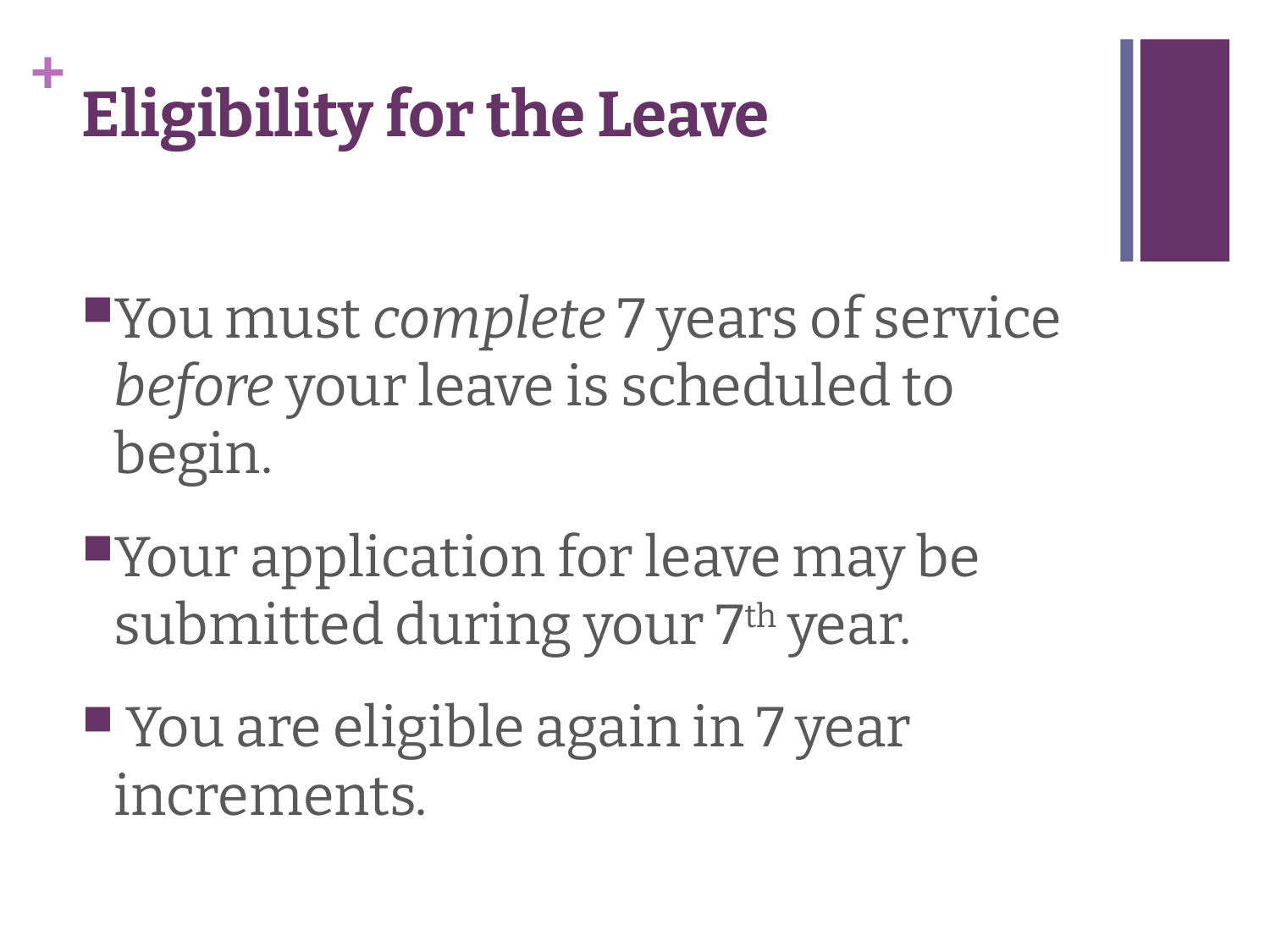

# Eligibility for the Leave
You must complete 7 years of service before your leave is scheduled to begin.
Your application for leave may be submitted during your 7th year.
 You are eligible again in 7 year increments.